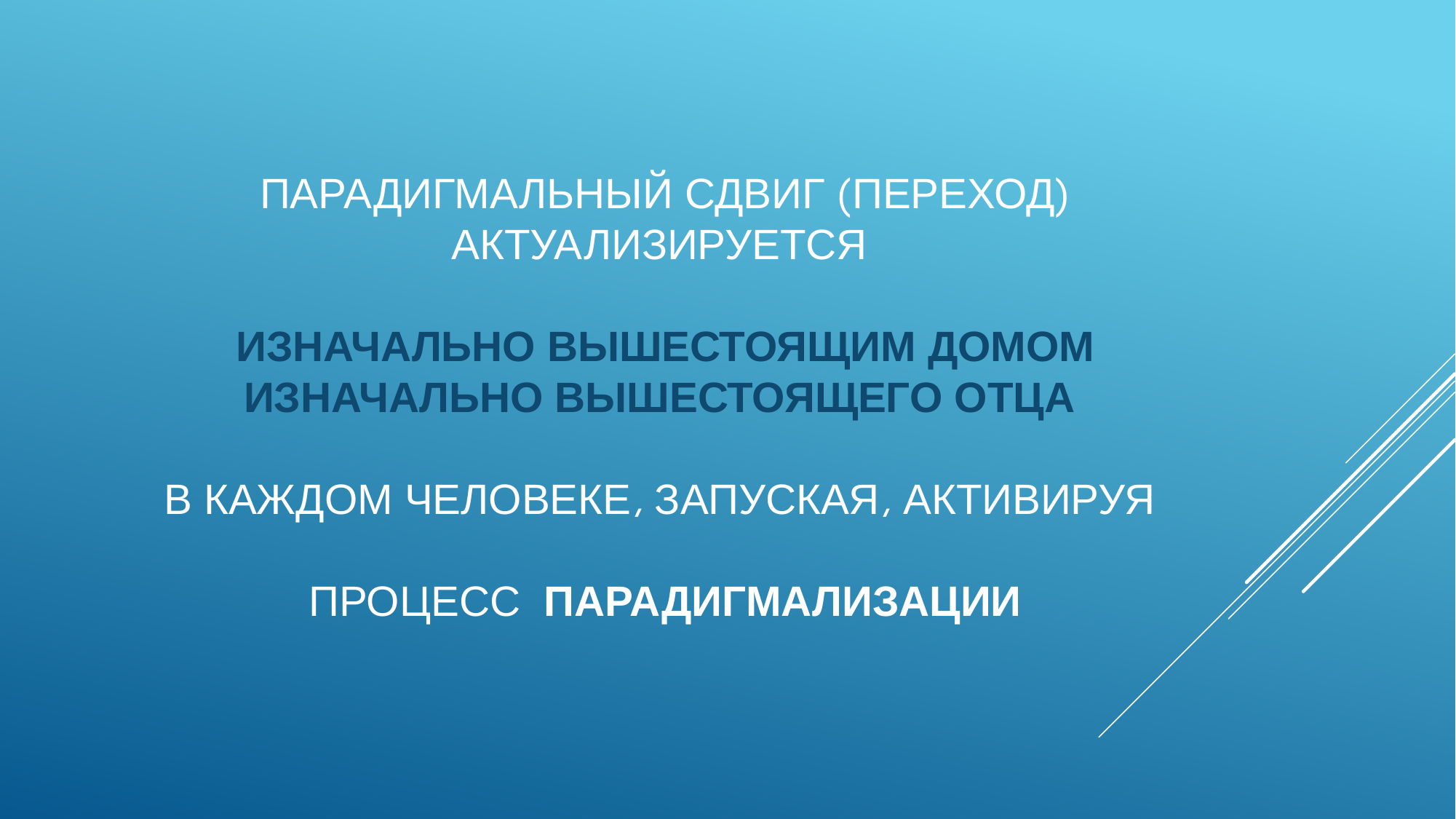

# Парадигмальный сдвиг (переход) актуализируется Изначально Вышестоящим Домом Изначально Вышестоящего Отца в каждом человеке, запуская, активируя процесс  парадигмализации